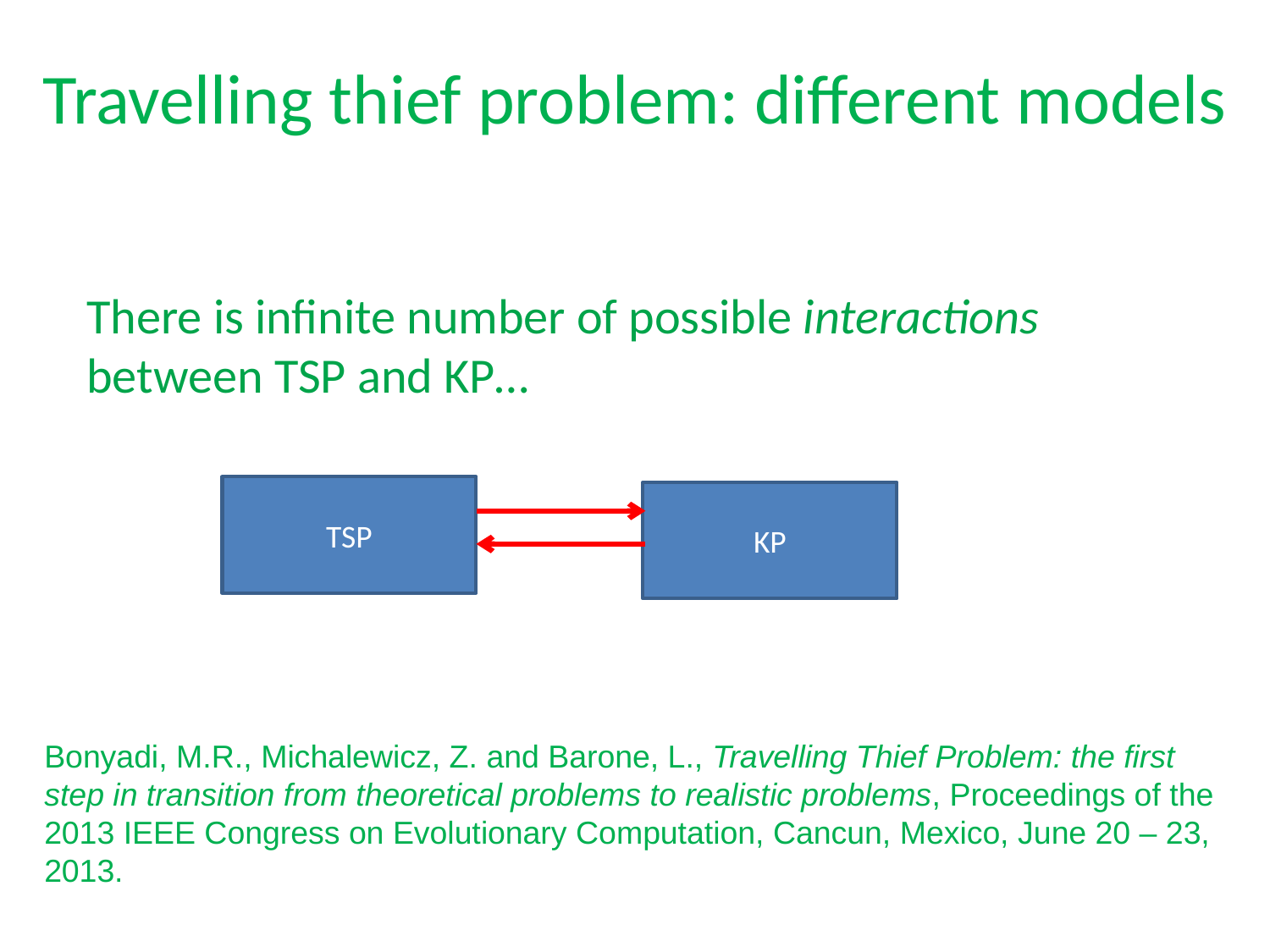

# Travelling thief problem: different models

There is infinite number of possible interactions between TSP and KP…

TSP
KP
Bonyadi, M.R., Michalewicz, Z. and Barone, L., Travelling Thief Problem: the first step in transition from theoretical problems to realistic problems, Proceedings of the 2013 IEEE Congress on Evolutionary Computation, Cancun, Mexico, June 20 – 23, 2013.